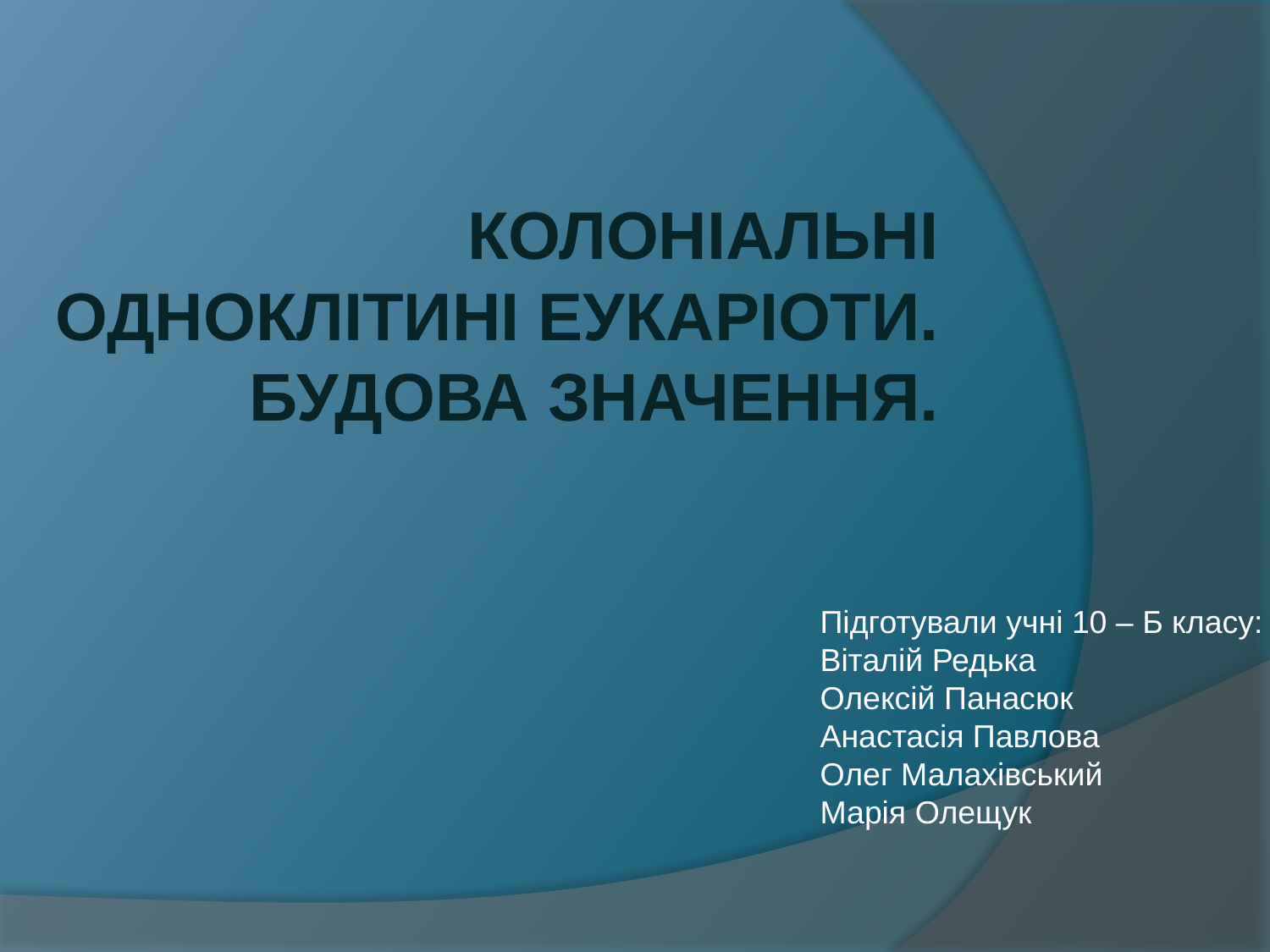

# Колоніальні одноклітині еукаріоти. Будова значення.
Підготували учні 10 – Б класу:
Віталій Редька
Олексій Панасюк
Анастасія Павлова
Олег Малахівський
Марія Олещук